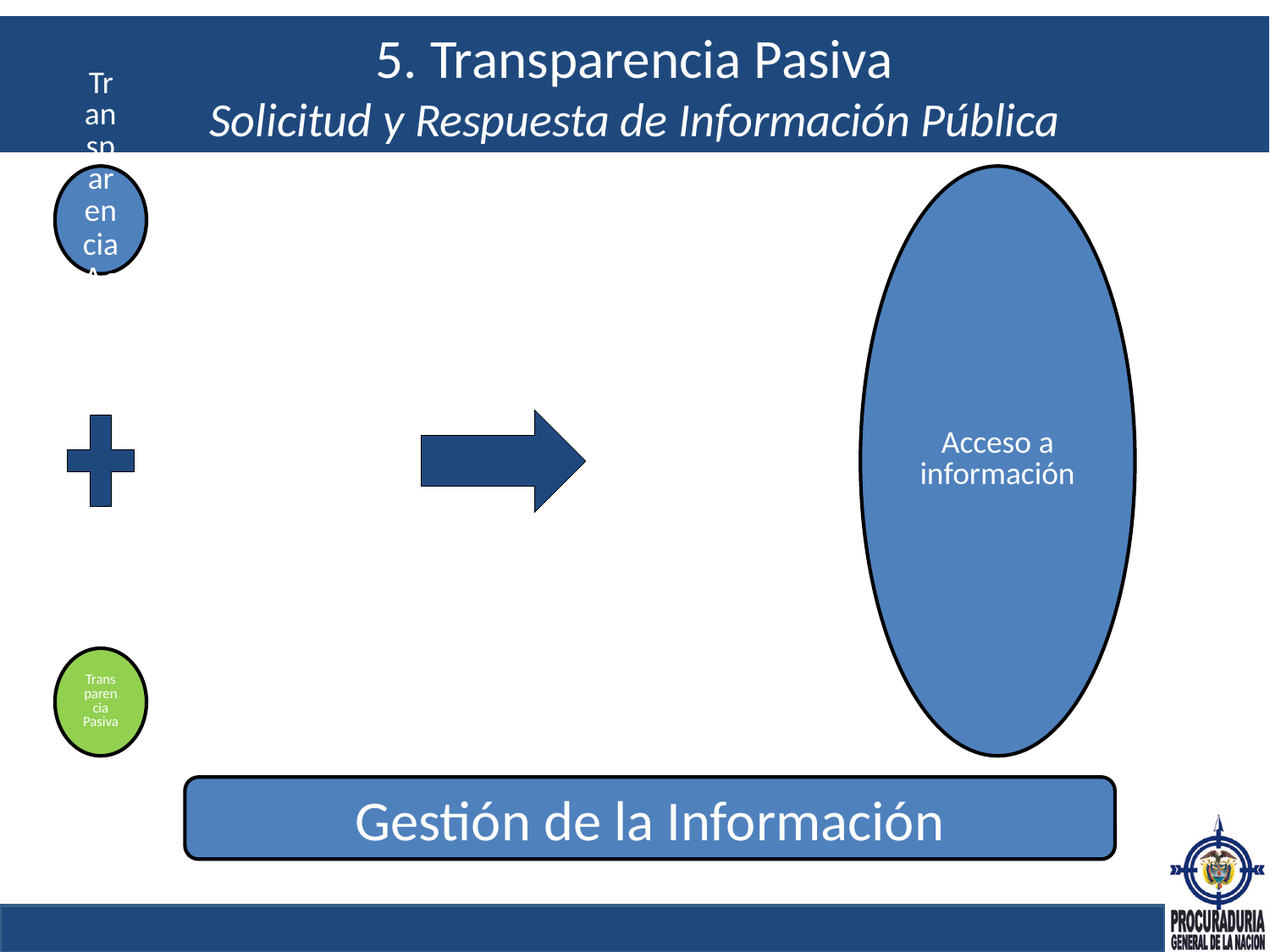

# 5. Transparencia Pasiva Solicitud y Respuesta de Información Pública
Transparencia Pasiva
Acceso a información

Gestión de la Información